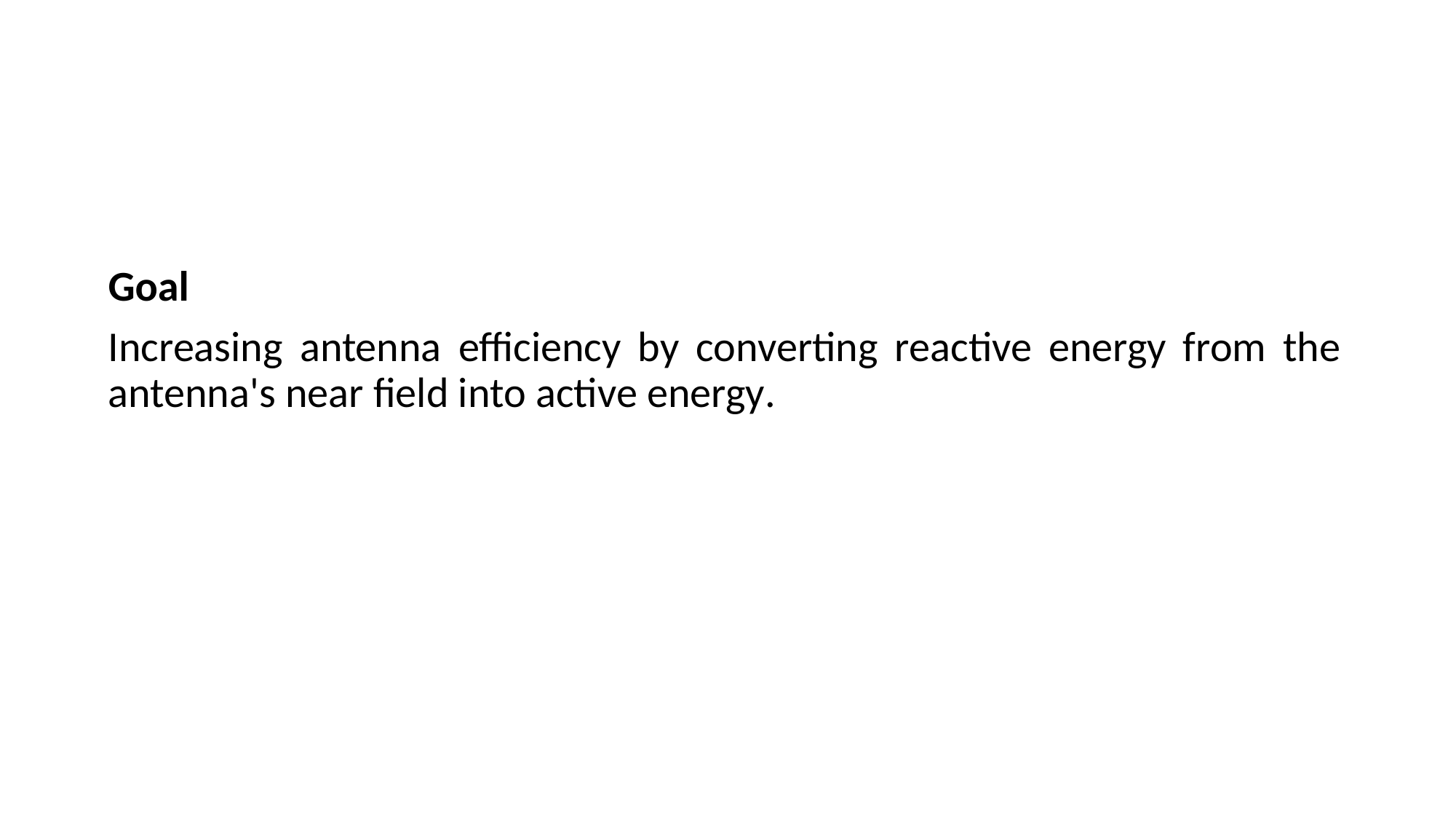

Goal
Increasing antenna efficiency by converting reactive energy from the antenna's near field into active energy.